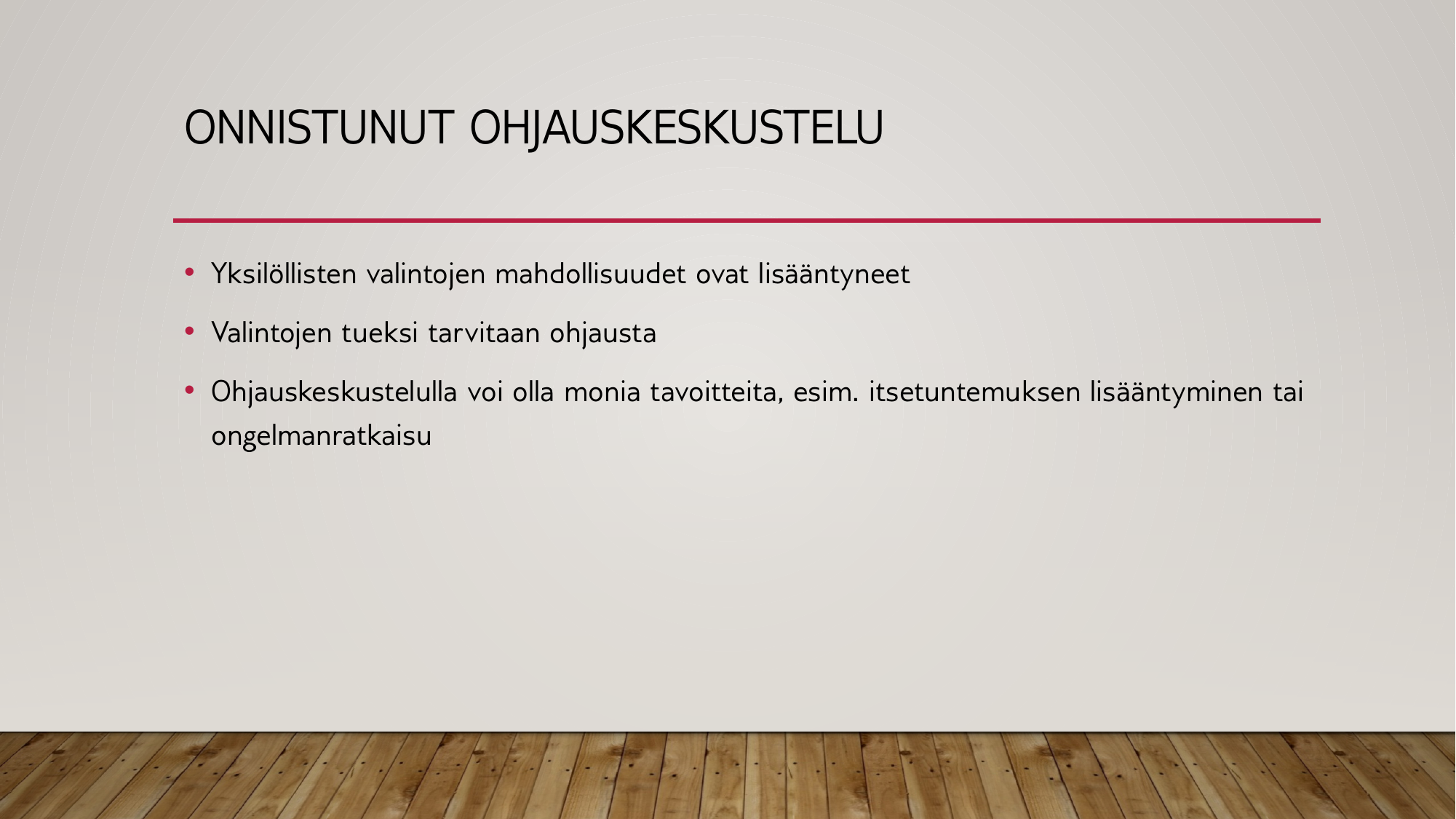

# Onnistunut ohjauskeskustelu
Yksilöllisten valintojen mahdollisuudet ovat lisääntyneet
Valintojen tueksi tarvitaan ohjausta
Ohjauskeskustelulla voi olla monia tavoitteita, esim. itsetuntemuksen lisääntyminen tai ongelmanratkaisu